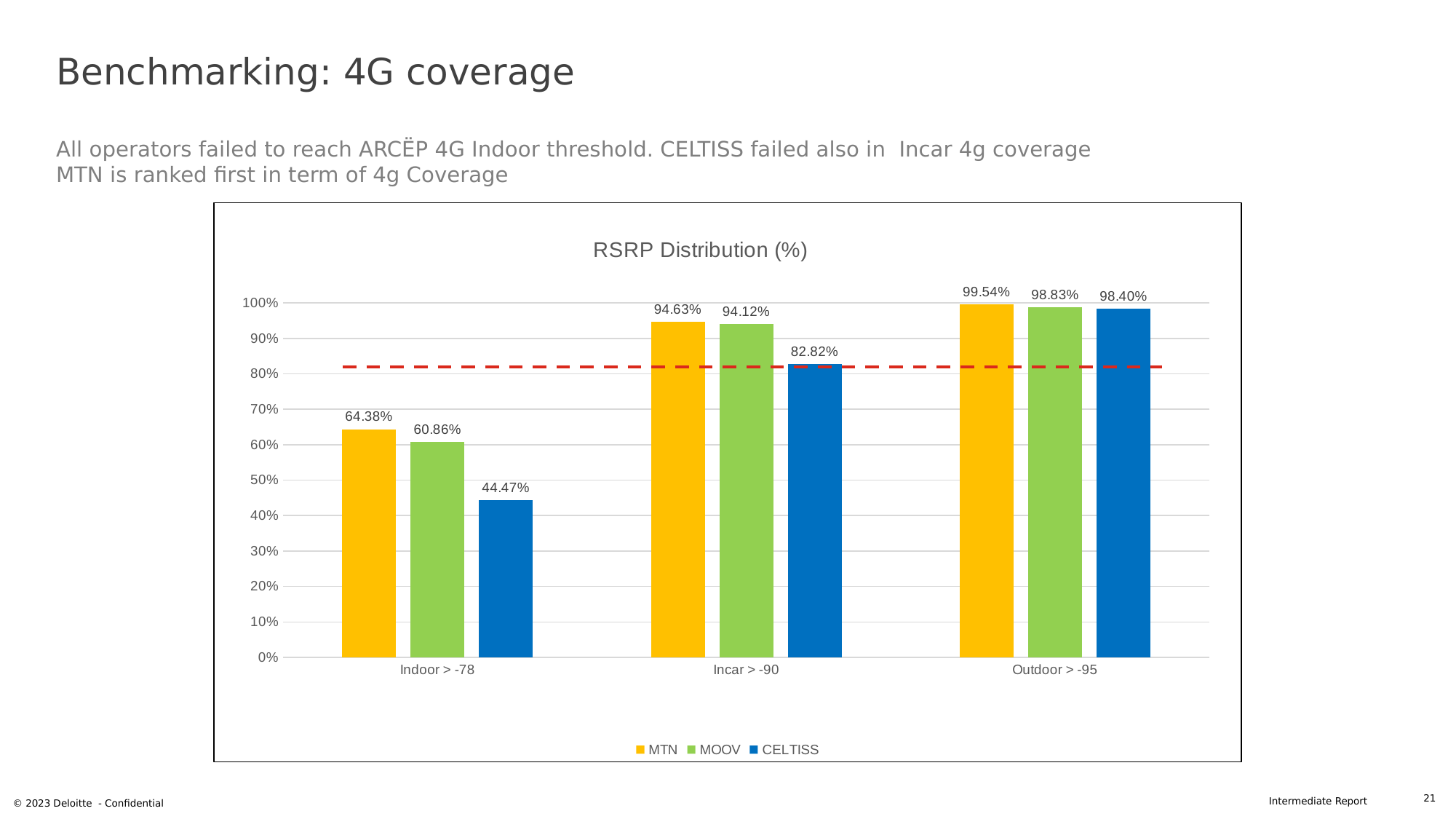

# Benchmarking: 4G coverage All operators failed to reach ARCËP 4G Indoor threshold. CELTISS failed also in  Incar 4g coverage MTN is ranked first in term of 4g Coverage

### Chart: RSRP Distribution (%)

| Category | MTN | MOOV | CELTISS |
|---|---|---|---|
| Indoor > -78 | 0.6438 | 0.6086 | 0.4447 |
| Incar > -90 | 0.9463 | 0.9412 | 0.8282 |
| Outdoor > -95 | 0.9954 | 0.9883 | 0.984 |
21
© 2023 Deloitte  - Confidential